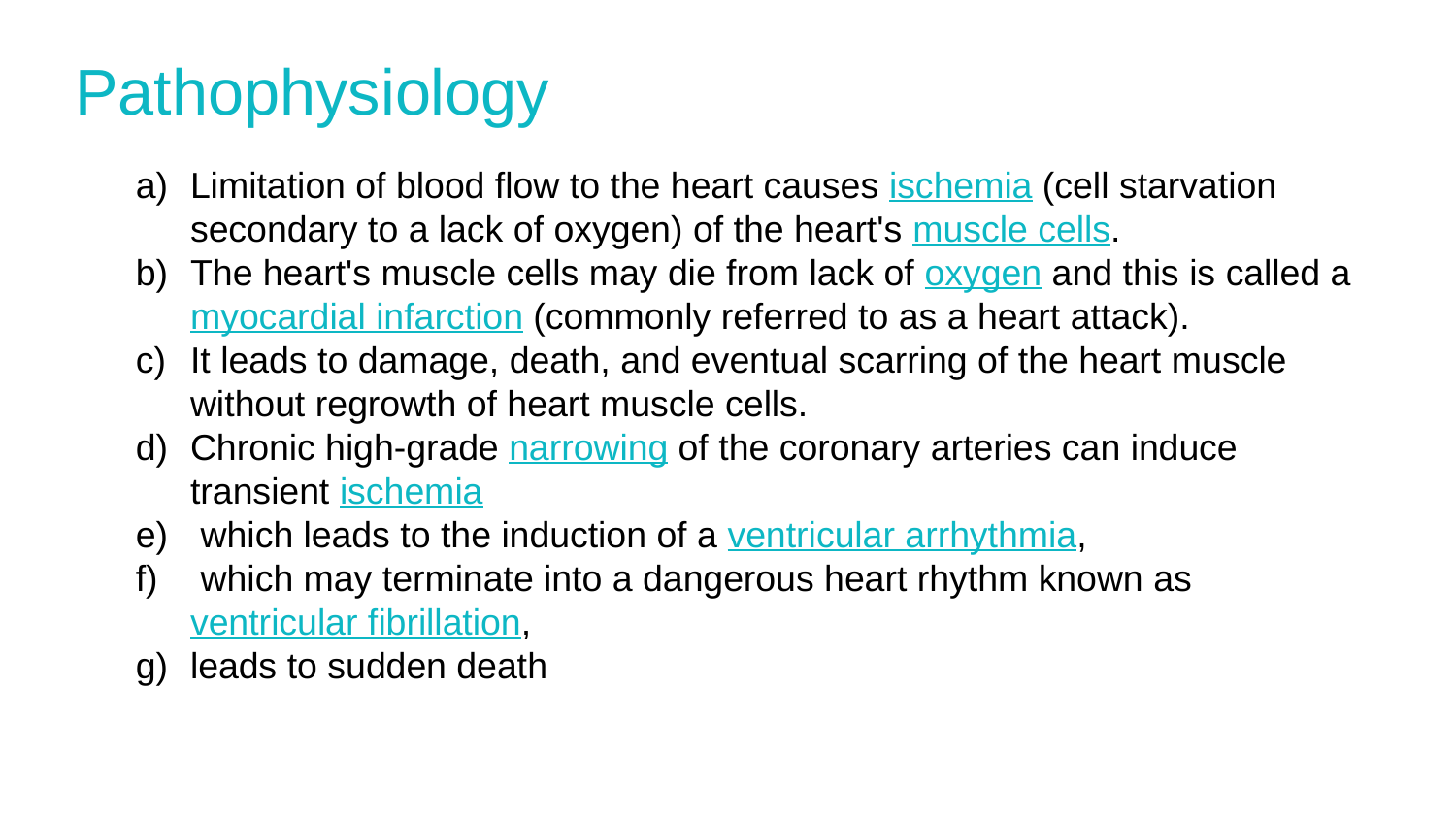

# Pathophysiology
Limitation of blood flow to the heart causes ischemia (cell starvation secondary to a lack of oxygen) of the heart's muscle cells.
The heart's muscle cells may die from lack of oxygen and this is called a myocardial infarction (commonly referred to as a heart attack).
It leads to damage, death, and eventual scarring of the heart muscle without regrowth of heart muscle cells.
Chronic high-grade narrowing of the coronary arteries can induce transient ischemia
 which leads to the induction of a ventricular arrhythmia,
 which may terminate into a dangerous heart rhythm known as ventricular fibrillation,
leads to sudden death